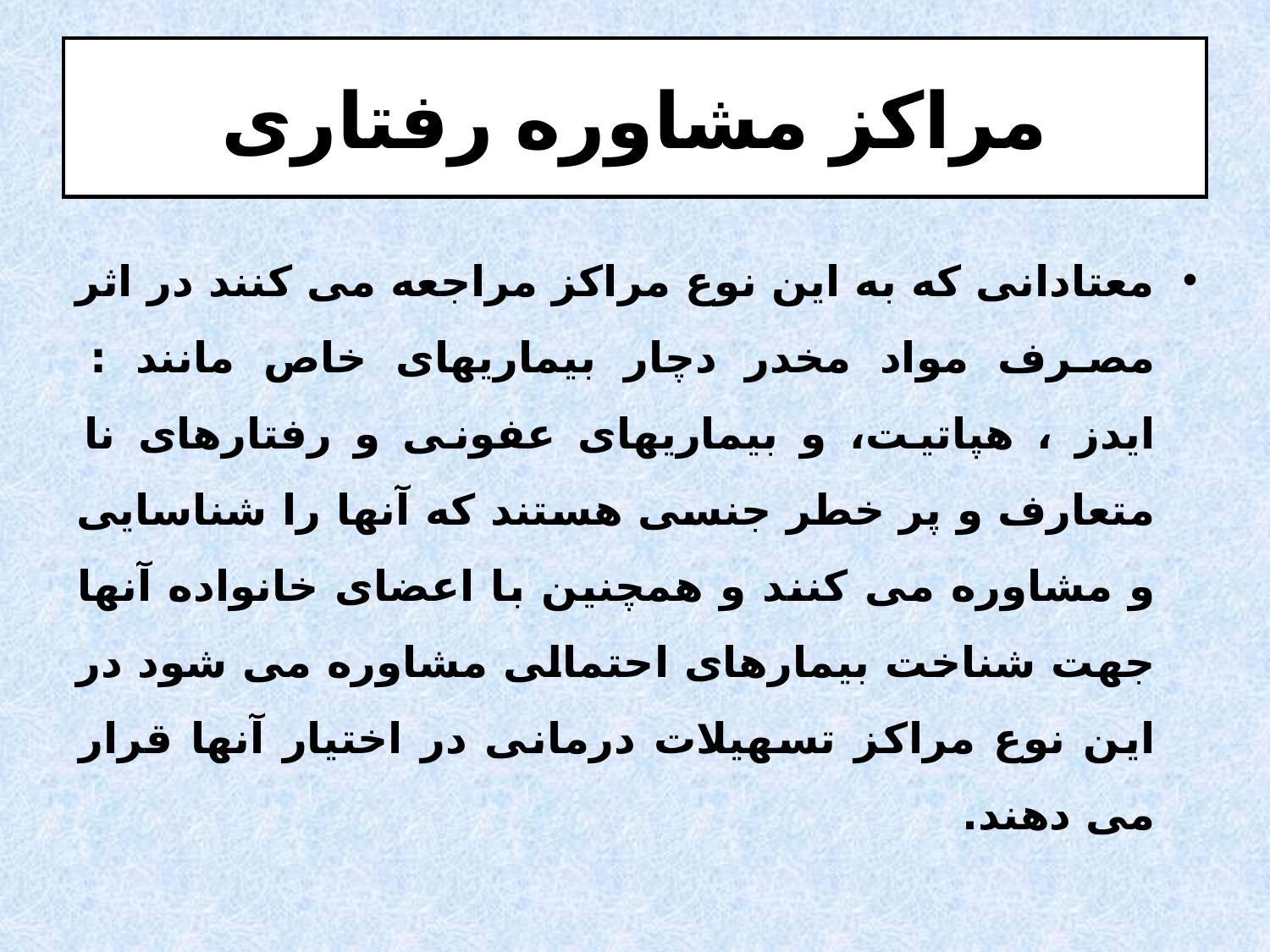

# مراکز مشاوره رفتاری
معتادانی که به این نوع مراکز مراجعه می کنند در اثر مصرف مواد مخدر دچار بیماریهای خاص مانند : ایدز ، هپاتیت، و بیماریهای عفونی و رفتارهای نا متعارف و پر خطر جنسی هستند که آنها را شناسایی و مشاوره می کنند و همچنین با اعضای خانواده آنها جهت شناخت بیمارهای احتمالی مشاوره می شود در این نوع مراکز تسهیلات درمانی در اختیار آنها قرار می دهند.